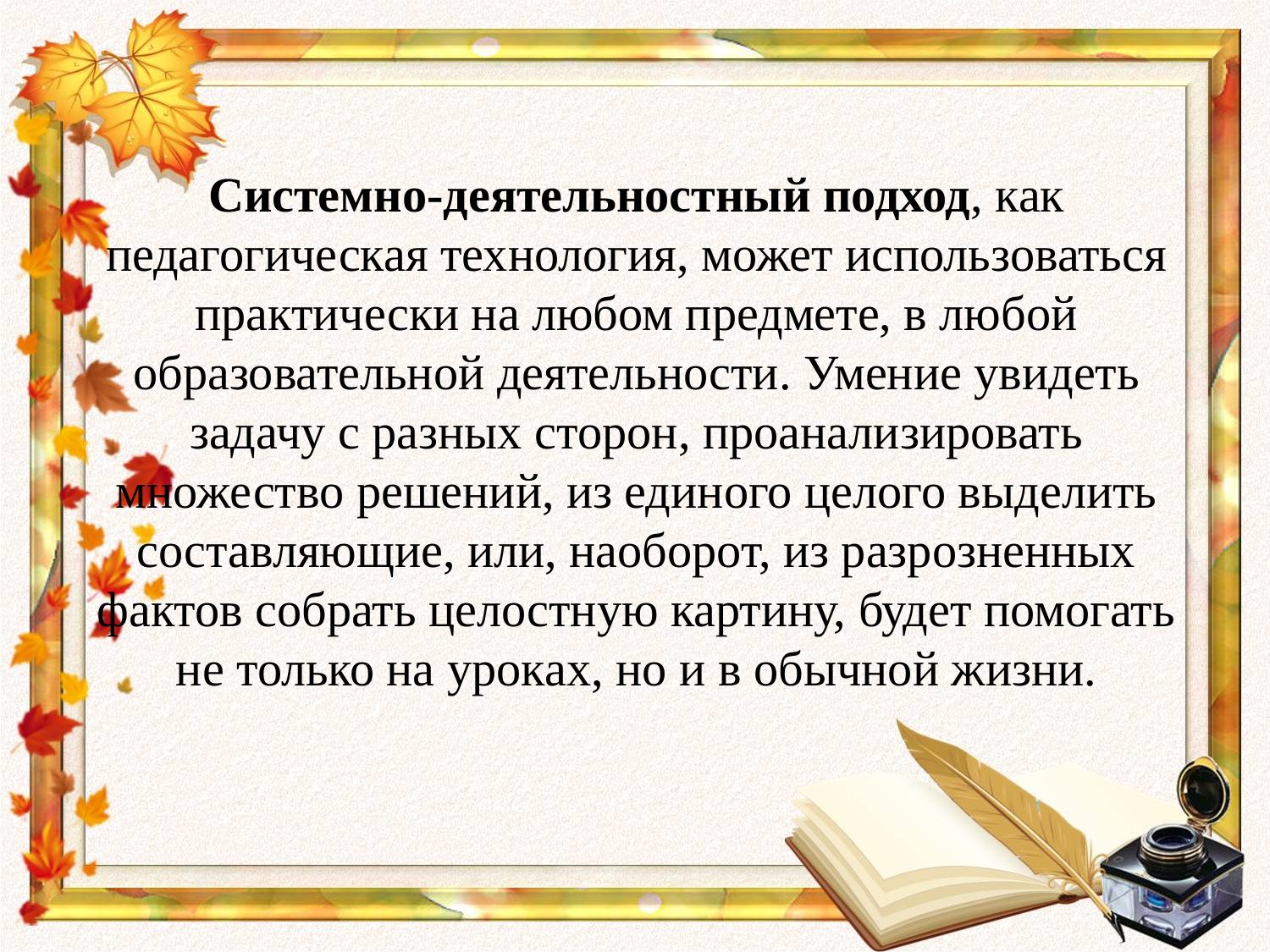

Системно-деятельностный подход, как педагогическая технология, может использоваться практически на любом предмете, в любой образовательной деятельности. Умение увидеть задачу с разных сторон, проанализировать множество решений, из единого целого выделить составляющие, или, наоборот, из разрозненных фактов собрать целостную картину, будет помогать не только на уроках, но и в обычной жизни.